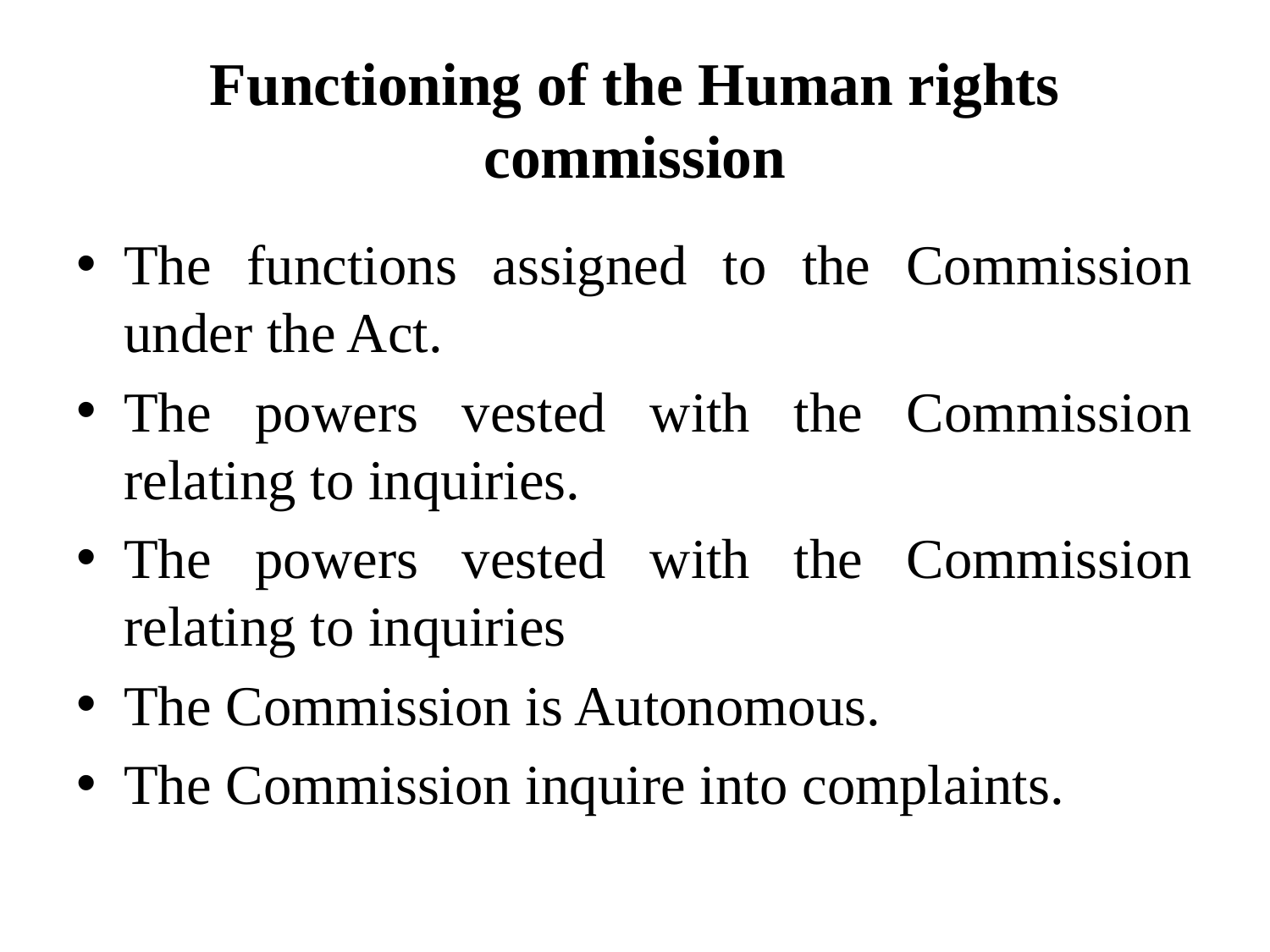

# Functioning of the Human rights commission
The functions assigned to the Commission under the Act.
The powers vested with the Commission relating to inquiries.
The powers vested with the Commission relating to inquiries
The Commission is Autonomous.
The Commission inquire into complaints.